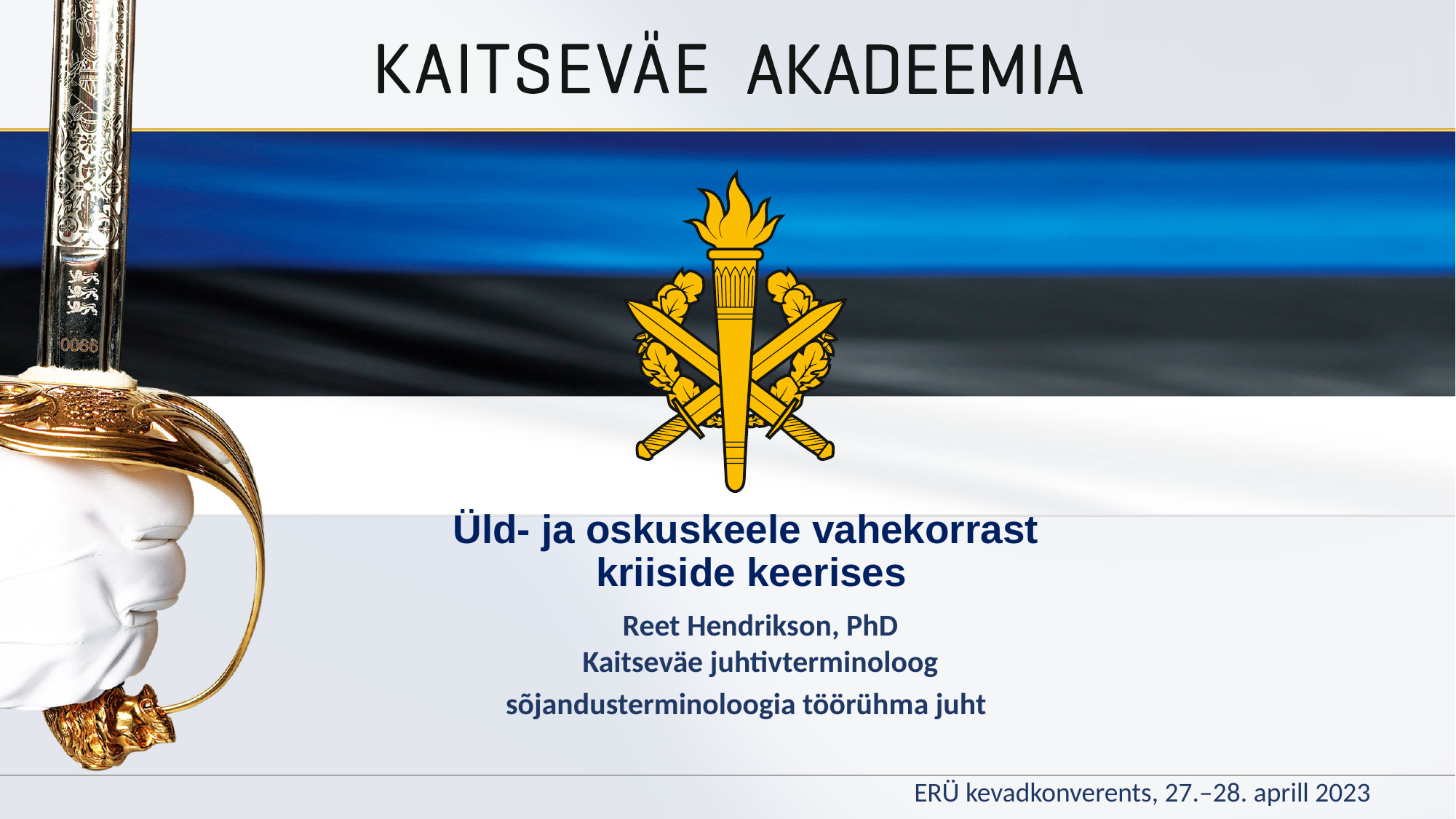

# Üld- ja oskuskeele vahekorrast kriiside keerises

Reet Hendrikson, PhD
Kaitseväe juhtivterminoloog
			     sõjandusterminoloogia töörühma juht

							ERÜ kevadkonverents, 27.–28. aprill 2023